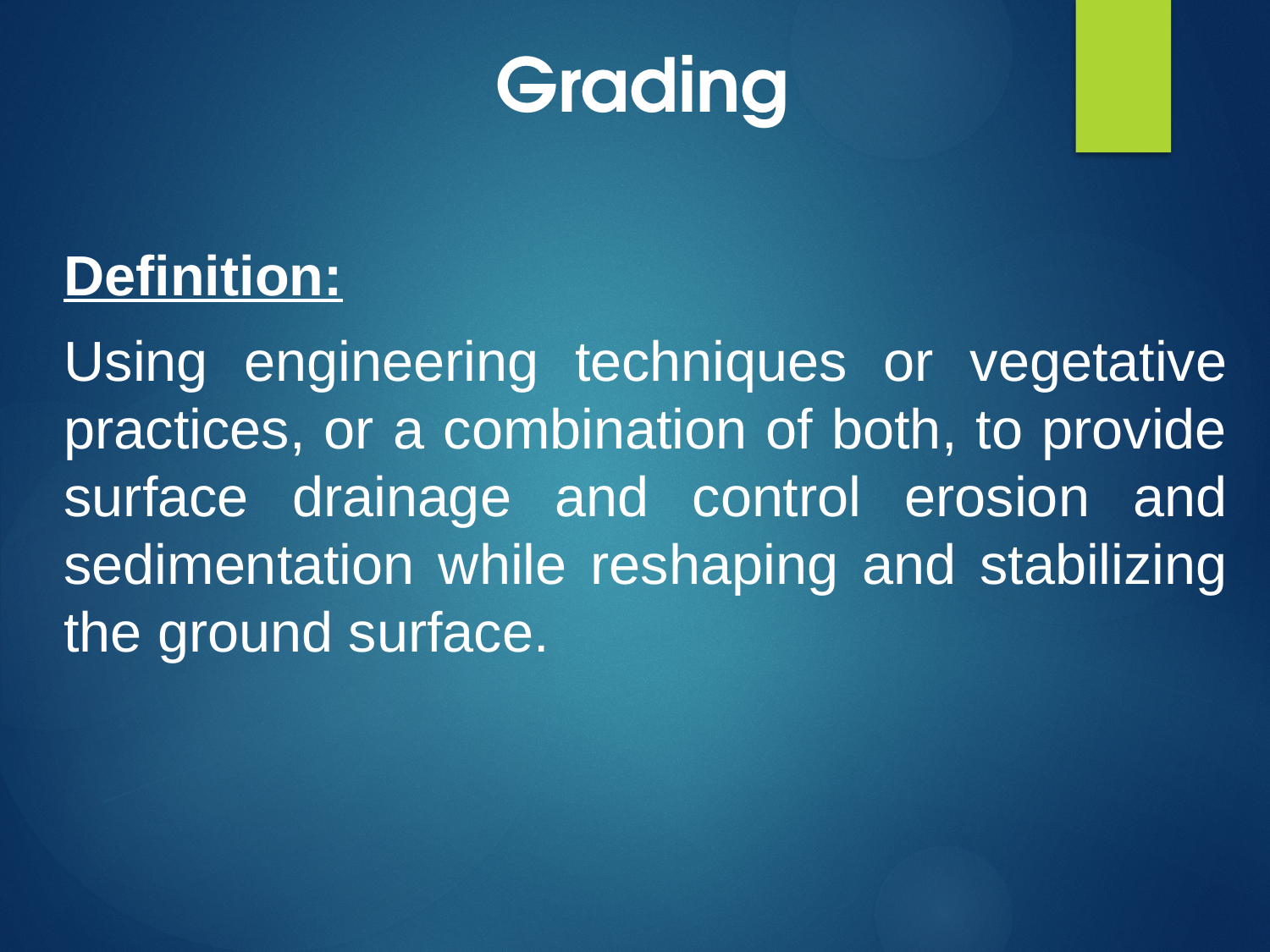

# Grading
Definition:
Using engineering techniques or vegetative practices, or a combination of both, to provide surface drainage and control erosion and sedimentation while reshaping and stabilizing the ground surface.